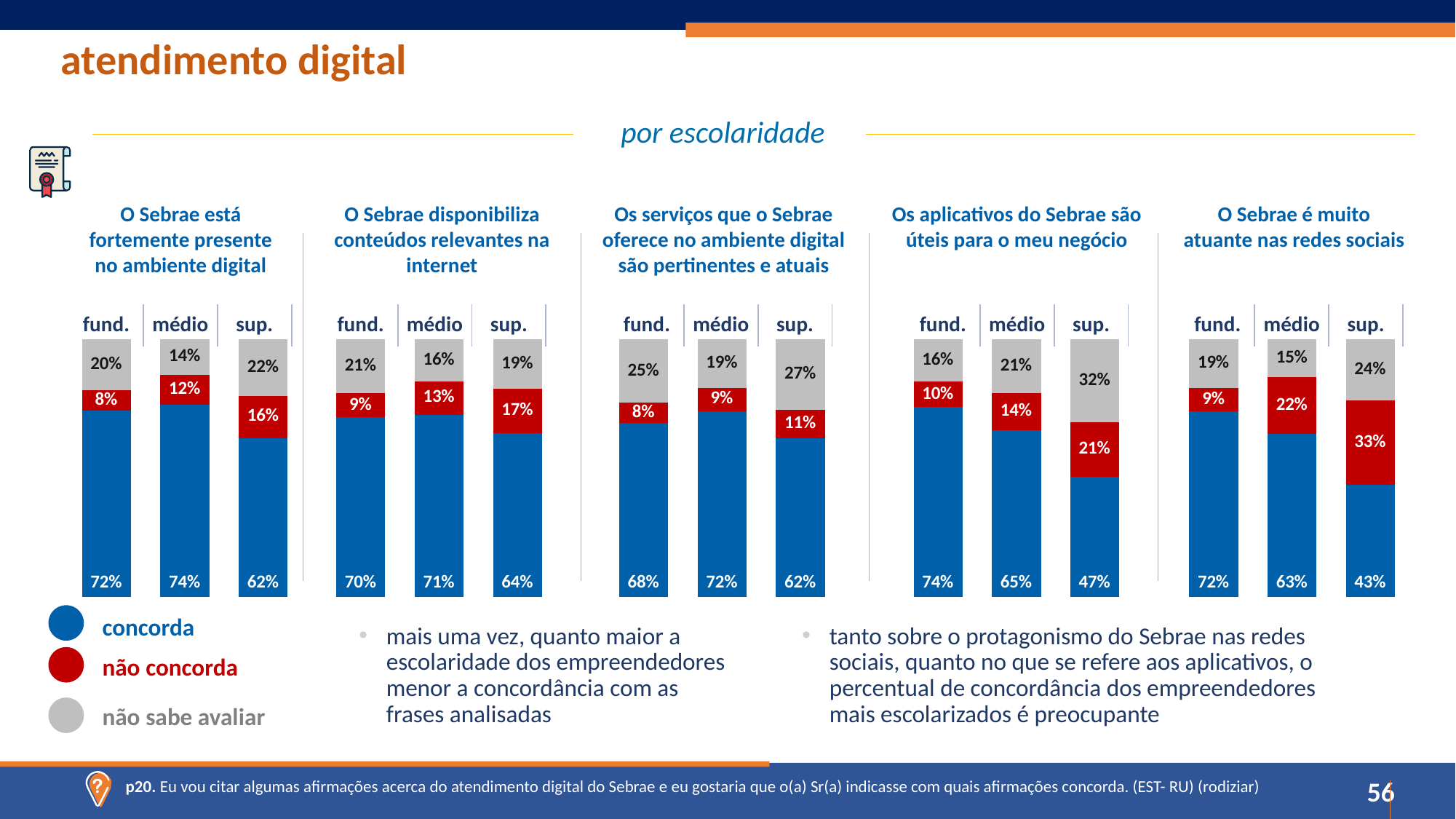

atendimento digital
por escolaridade

O Sebrae está fortemente presente no ambiente digital
O Sebrae disponibiliza conteúdos relevantes na internet
Os serviços que o Sebrae oferece no ambiente digital são pertinentes e atuais
Os aplicativos do Sebrae são úteis para o meu negócio
O Sebrae é muito atuante nas redes sociais
| fund. | médio | sup. |
| --- | --- | --- |
| fund. | médio | sup. |
| --- | --- | --- |
| fund. | médio | sup. |
| --- | --- | --- |
| fund. | médio | sup. |
| --- | --- | --- |
| fund. | médio | sup. |
| --- | --- | --- |

### Chart

| Category | Série 1 | Série 2 | Série 3 |
|---|---|---|---|
| cliente  | 0.7239473686616635 | 0.0797118548364747 | 0.19634077650185847 |
| n cliente | 0.7448615274578934 | 0.11807177758754744 | 0.13706669495455923 |

### Chart

| Category | Série 1 | Série 2 | Série 3 |
|---|---|---|---|
| cliente  | 0.6967081598688385 | 0.09314357710409697 | 0.21014826302706113 |
| n cliente | 0.7077189931501023 | 0.129824548224117 | 0.16245645862577868 |

### Chart

| Category | Série 1 | Série 2 | Série 3 |
|---|---|---|---|
| cliente  | 0.6751526573381805 | 0.07829345147148847 | 0.24655389119032736 |
| n cliente | 0.7201608617145289 | 0.09228396303968081 | 0.1875551752457887 |

### Chart

| Category | Série 1 | Série 2 | Série 3 |
|---|---|---|---|
| cliente  | 0.7363536989211653 | 0.09876387275668524 | 0.16488242832214722 |
| n cliente | 0.6463880782375824 | 0.14468331173259352 | 0.2089286100298226 |

### Chart

| Category | Série 1 | Série 2 | Série 3 |
|---|---|---|---|
| cliente  | 0.7195152650893054 | 0.09085843104886723 | 0.1896263038618243 |
| n cliente | 0.6321159119751548 | 0.22004066905042577 | 0.14784341897441913 |
concorda
mais uma vez, quanto maior a escolaridade dos empreendedores menor a concordância com as frases analisadas
tanto sobre o protagonismo do Sebrae nas redes sociais, quanto no que se refere aos aplicativos, o percentual de concordância dos empreendedores mais escolarizados é preocupante
não concorda

não sabe avaliar

p20. Eu vou citar algumas afirmações acerca do atendimento digital do Sebrae e eu gostaria que o(a) Sr(a) indicasse com quais afirmações concorda. (EST- RU) (rodiziar)